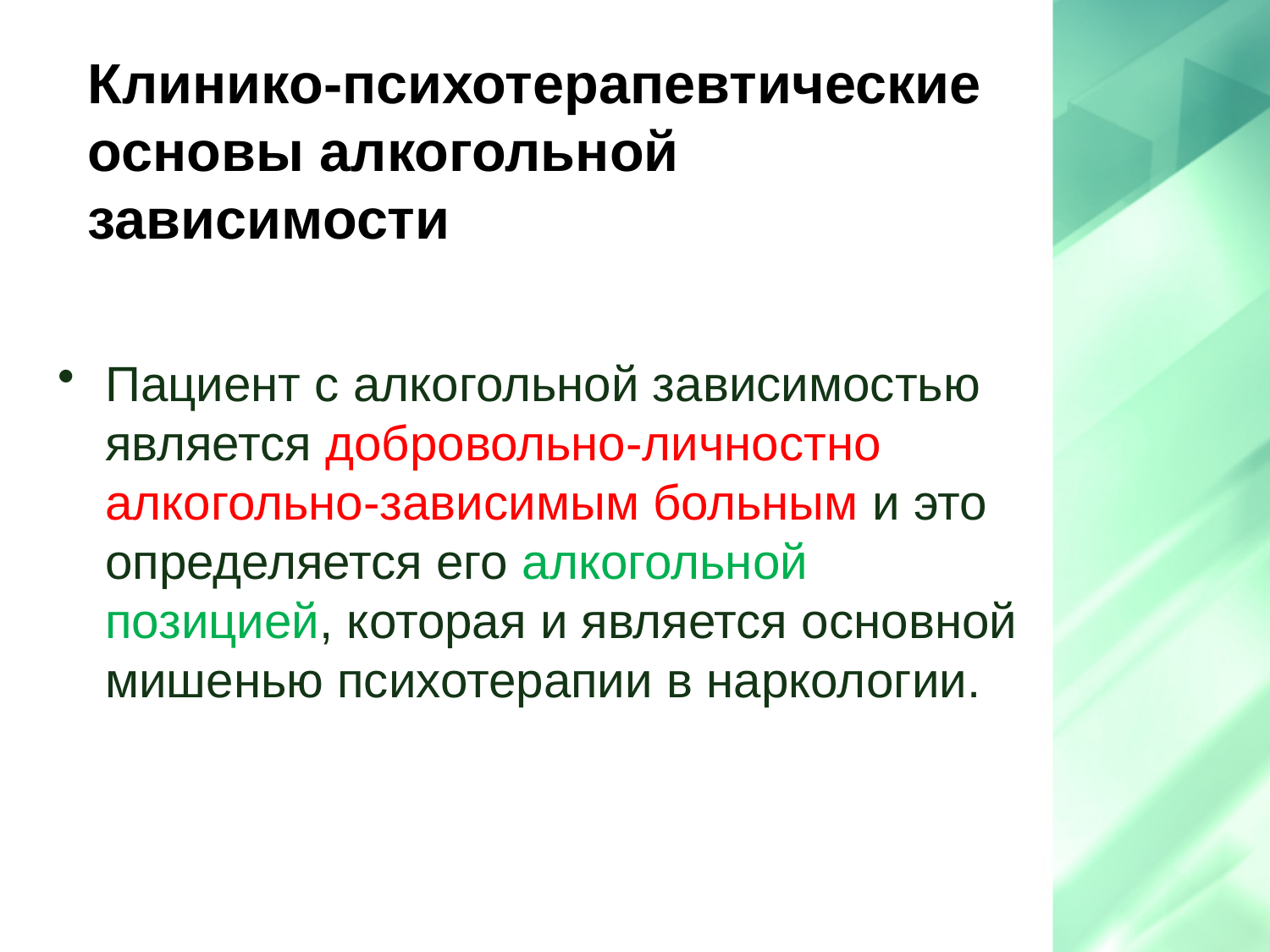

# Клинико-психотерапевтические основы алкогольной зависимости
Пациент с алкогольной зависимостью является добровольно-личностно алкогольно-зависимым больным и это определяется его алкогольной позицией, которая и является основной мишенью психотерапии в наркологии.